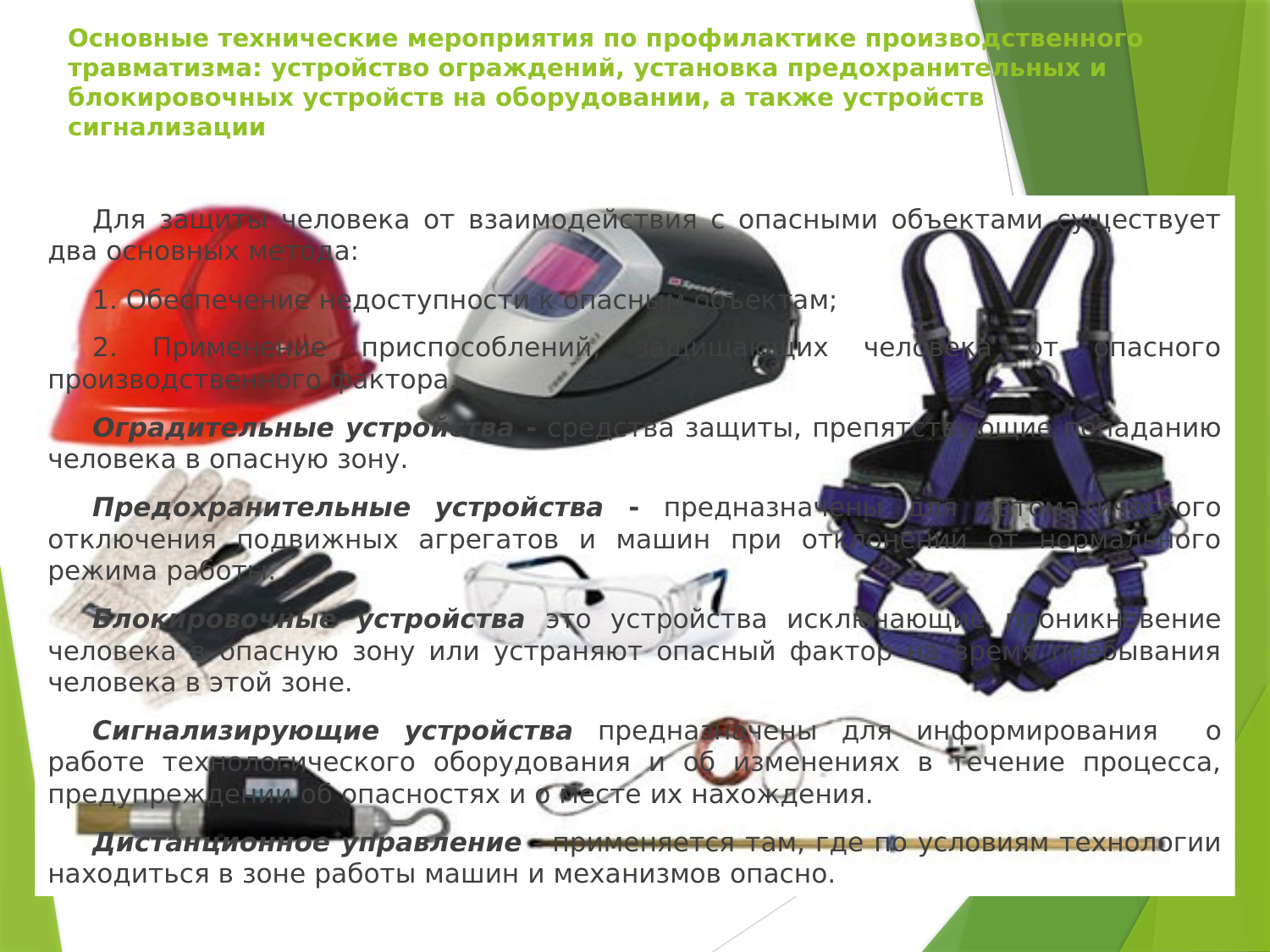

# Основные технические мероприятия по профилактике производственного травматизма: устройство ограждений, установка предохранительных и блокировочных устройств на оборудовании, а также устройств сигнализации
Для защиты человека от взаимодействия с опасными объектами существует два основных метода:
1. Обеспечение недоступности к опасным объектам;
2. Применение приспособлений, защищающих человека от опасного производственного фактора.
Оградительные устройства - средства защиты, препятствующие попаданию человека в опасную зону.
Предохранительные устройства - предназначены для автоматического отключения подвижных агрегатов и машин при отклонении от нормального режима работы.
Блокировочные устройства это устройства исключающие проникновение человека в опасную зону или устраняют опасный фактор на время пребывания человека в этой зоне.
Сигнализирующие устройства предназначены для информирования  о работе технологического оборудования и об изменениях в течение процесса, предупреждении об опасностях и о месте их нахождения.
Дистанционное управление - применяется там, где по условиям технологии находиться в зоне работы машин и механизмов опасно.